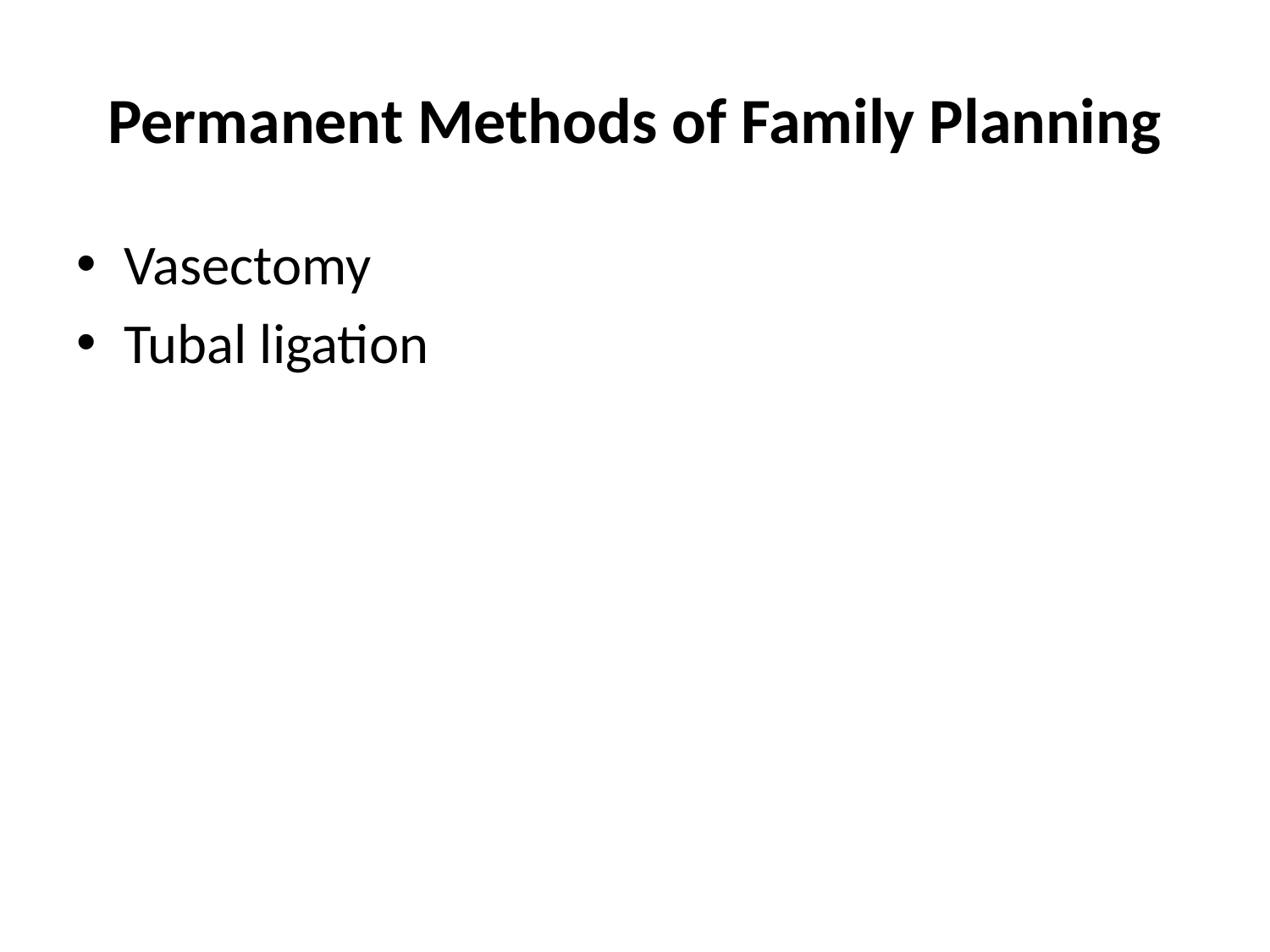

# Permanent Methods of Family Planning
Vasectomy
Tubal ligation